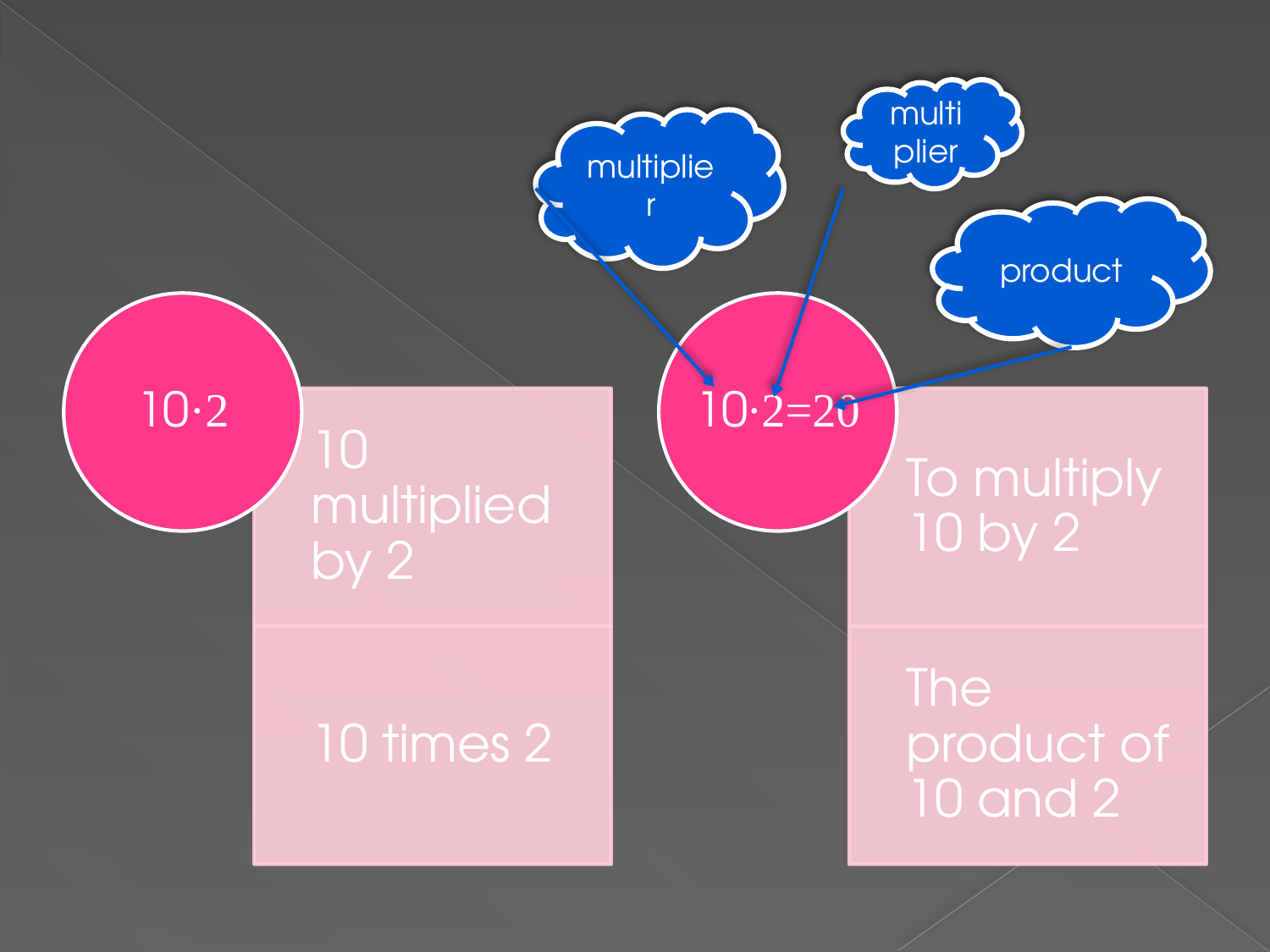

#
multiplier
multiplier
product
10 multiplied by 2
10 times 2
10·2
To multiply 10 by 2
The product of 10 and 2
10·2=20